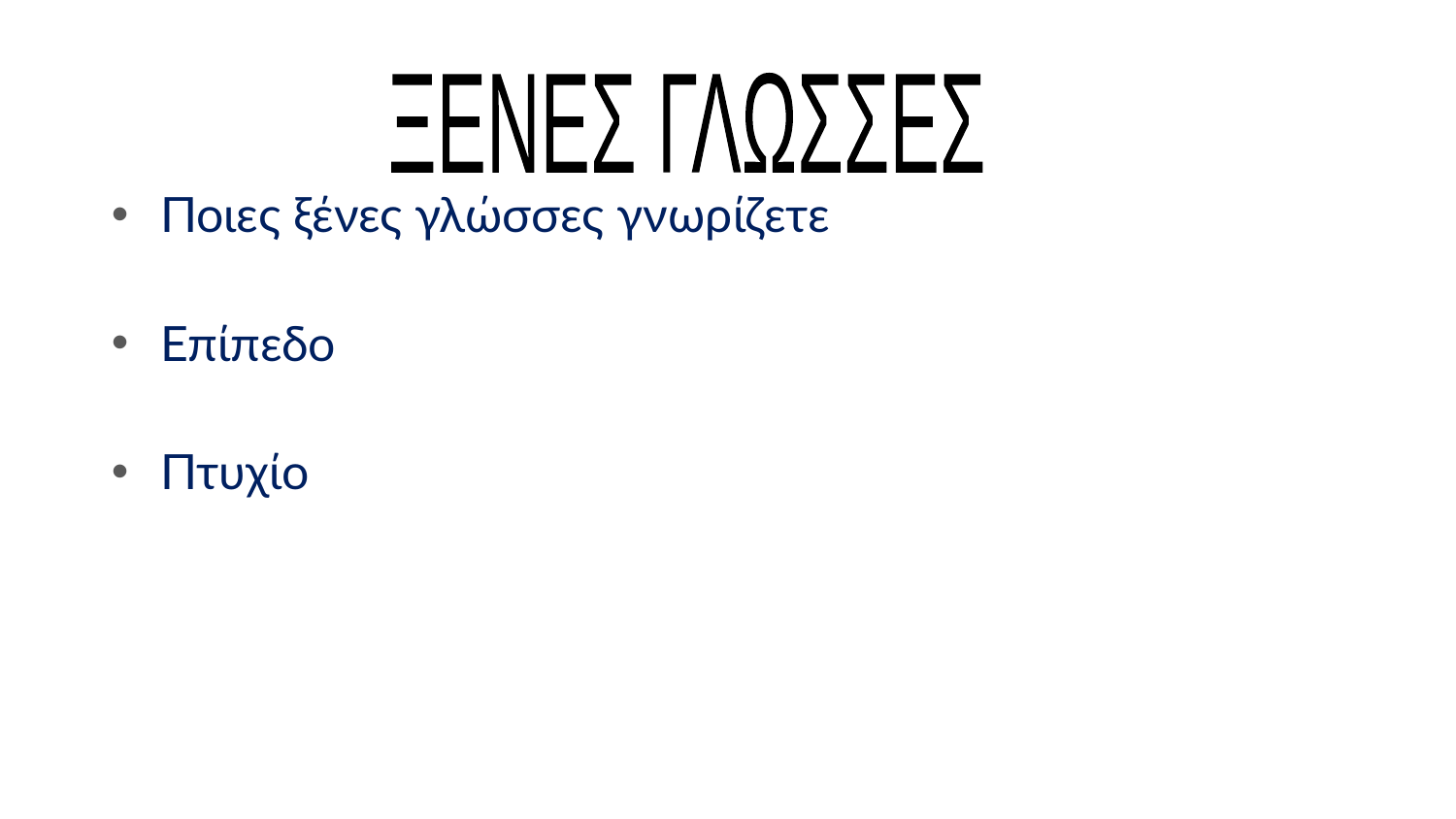

ΞΕΝΕΣ ΓΛΩΣΣΕΣ
Ποιες ξένες γλώσσες γνωρίζετε

Επίπεδο

Πτυχίο